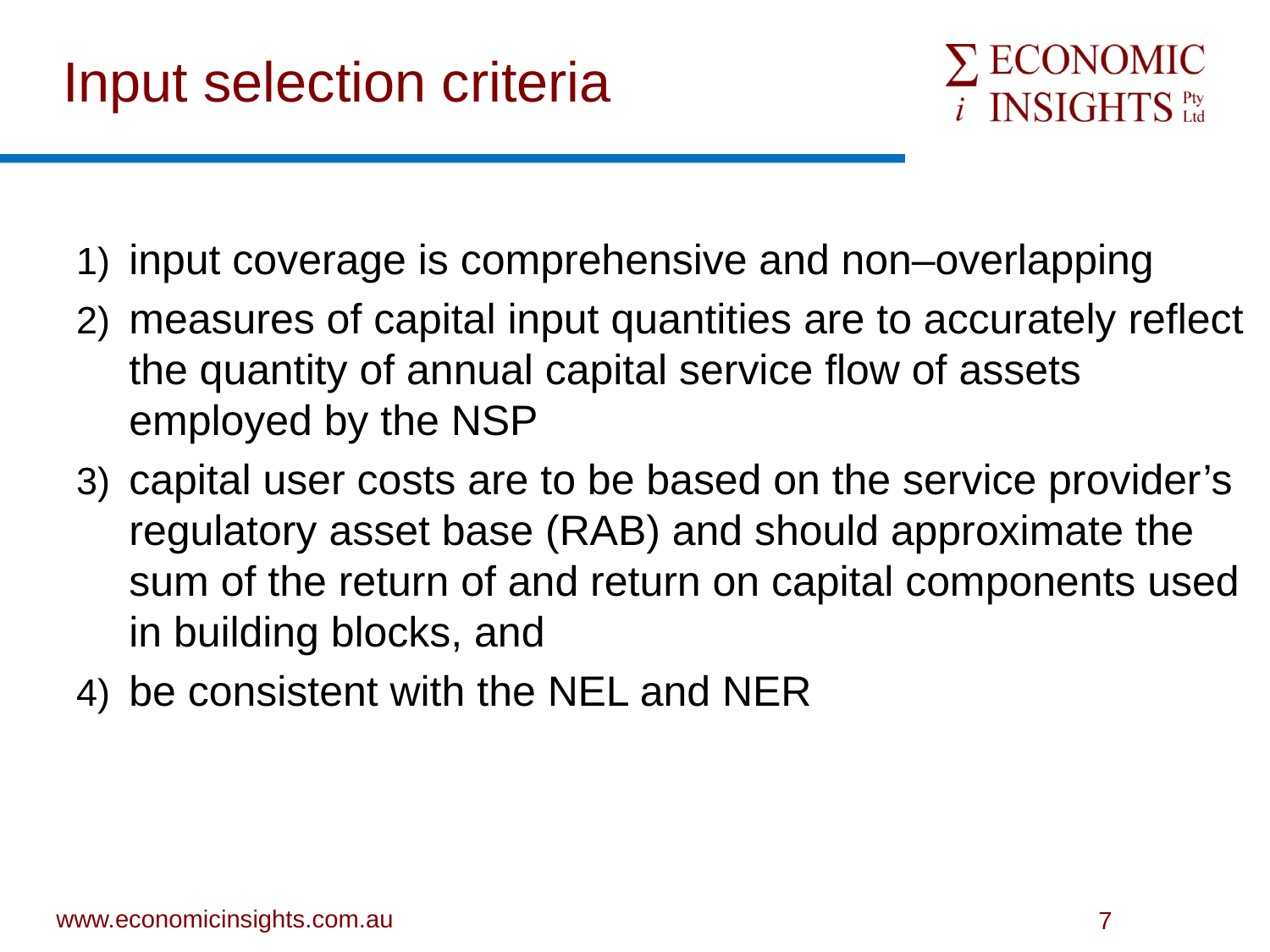

# Input selection criteria
input coverage is comprehensive and non–overlapping
measures of capital input quantities are to accurately reflect the quantity of annual capital service flow of assets employed by the NSP
capital user costs are to be based on the service provider’s regulatory asset base (RAB) and should approximate the sum of the return of and return on capital components used in building blocks, and
be consistent with the NEL and NER